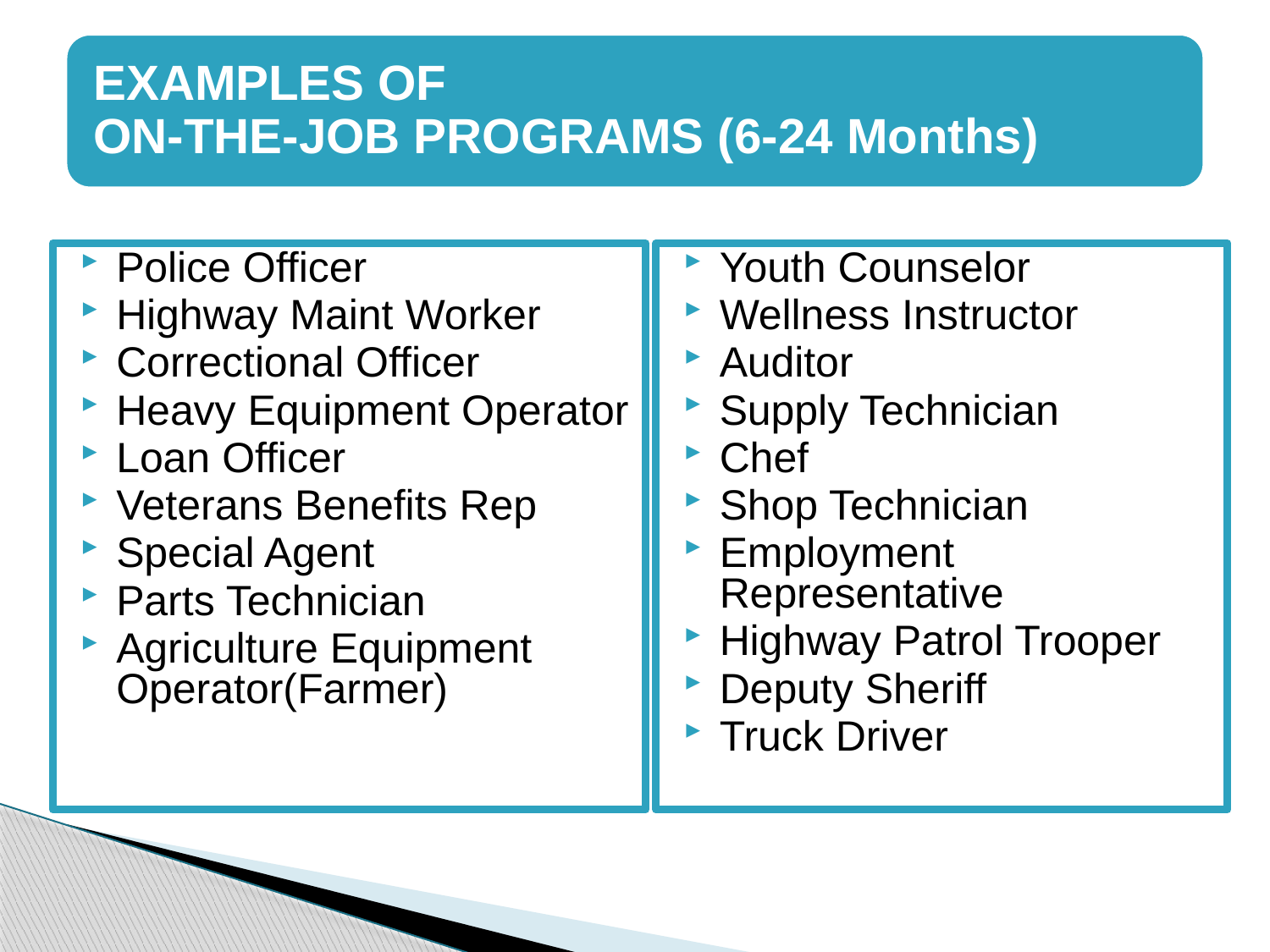

EXAMPLES OF
ON-THE-JOB PROGRAMS (6-24 Months)
Police Officer
Highway Maint Worker
Correctional Officer
Heavy Equipment Operator
Loan Officer
Veterans Benefits Rep
Special Agent
Parts Technician
Agriculture Equipment Operator(Farmer)
Youth Counselor
Wellness Instructor
Auditor
Supply Technician
Chef
Shop Technician
Employment Representative
Highway Patrol Trooper
Deputy Sheriff
Truck Driver
22